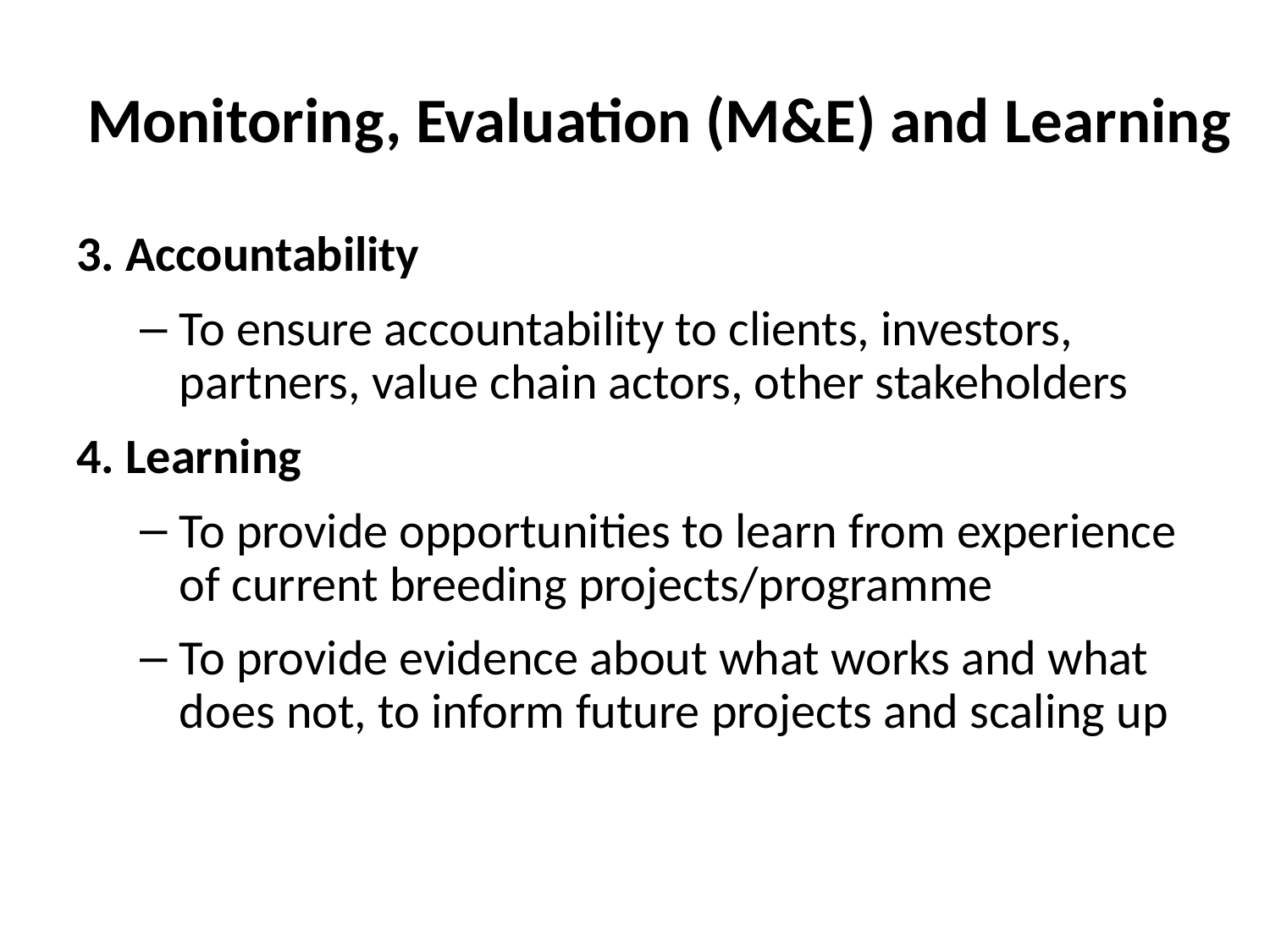

# Monitoring, Evaluation (M&E) and Learning
3. Accountability
To ensure accountability to clients, investors, partners, value chain actors, other stakeholders
4. Learning
To provide opportunities to learn from experience of current breeding projects/programme
To provide evidence about what works and what does not, to inform future projects and scaling up